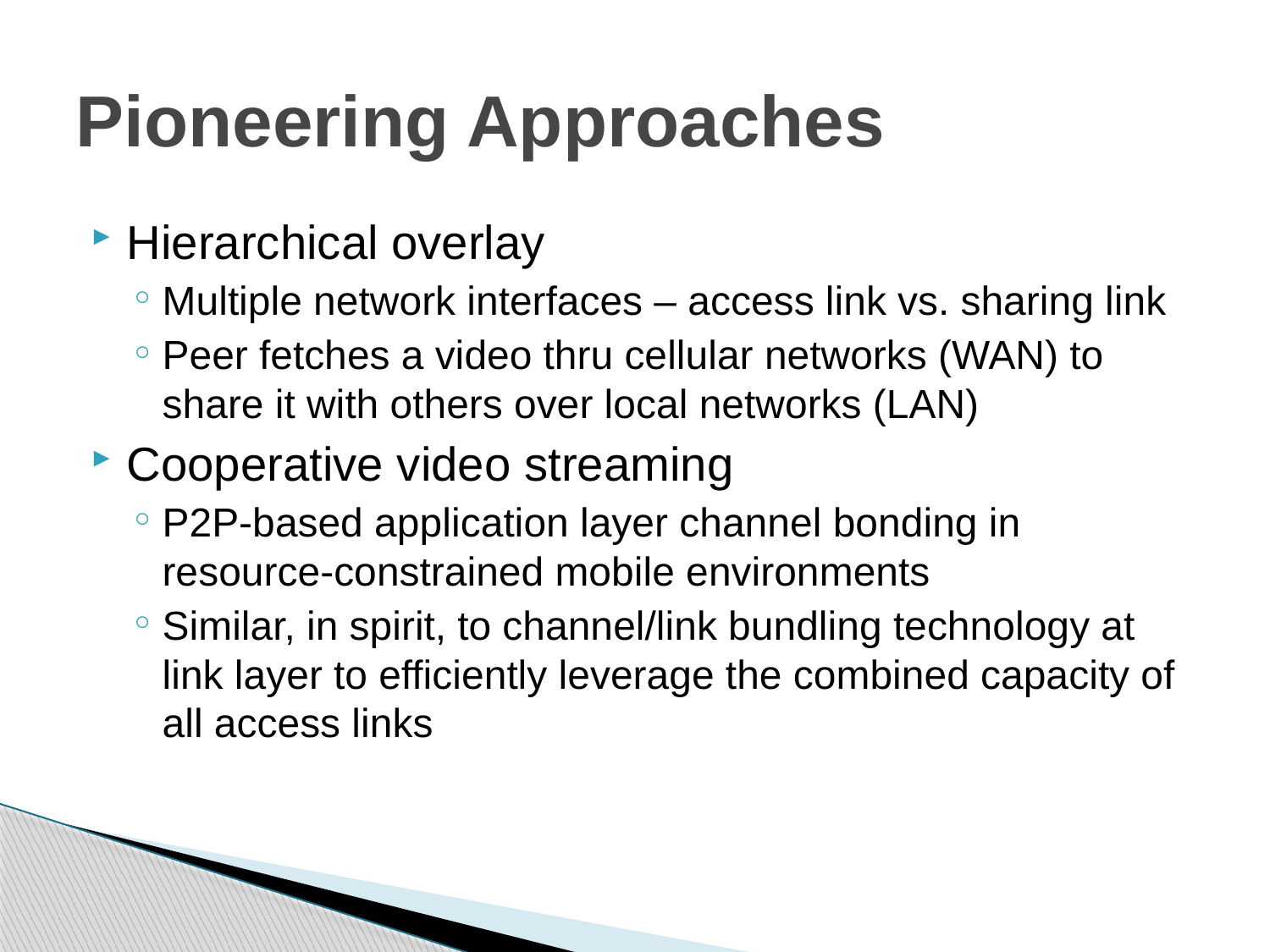

# Pioneering Approaches
Hierarchical overlay
Multiple network interfaces – access link vs. sharing link
Peer fetches a video thru cellular networks (WAN) to share it with others over local networks (LAN)
Cooperative video streaming
P2P-based application layer channel bonding in resource-constrained mobile environments
Similar, in spirit, to channel/link bundling technology at link layer to efficiently leverage the combined capacity of all access links